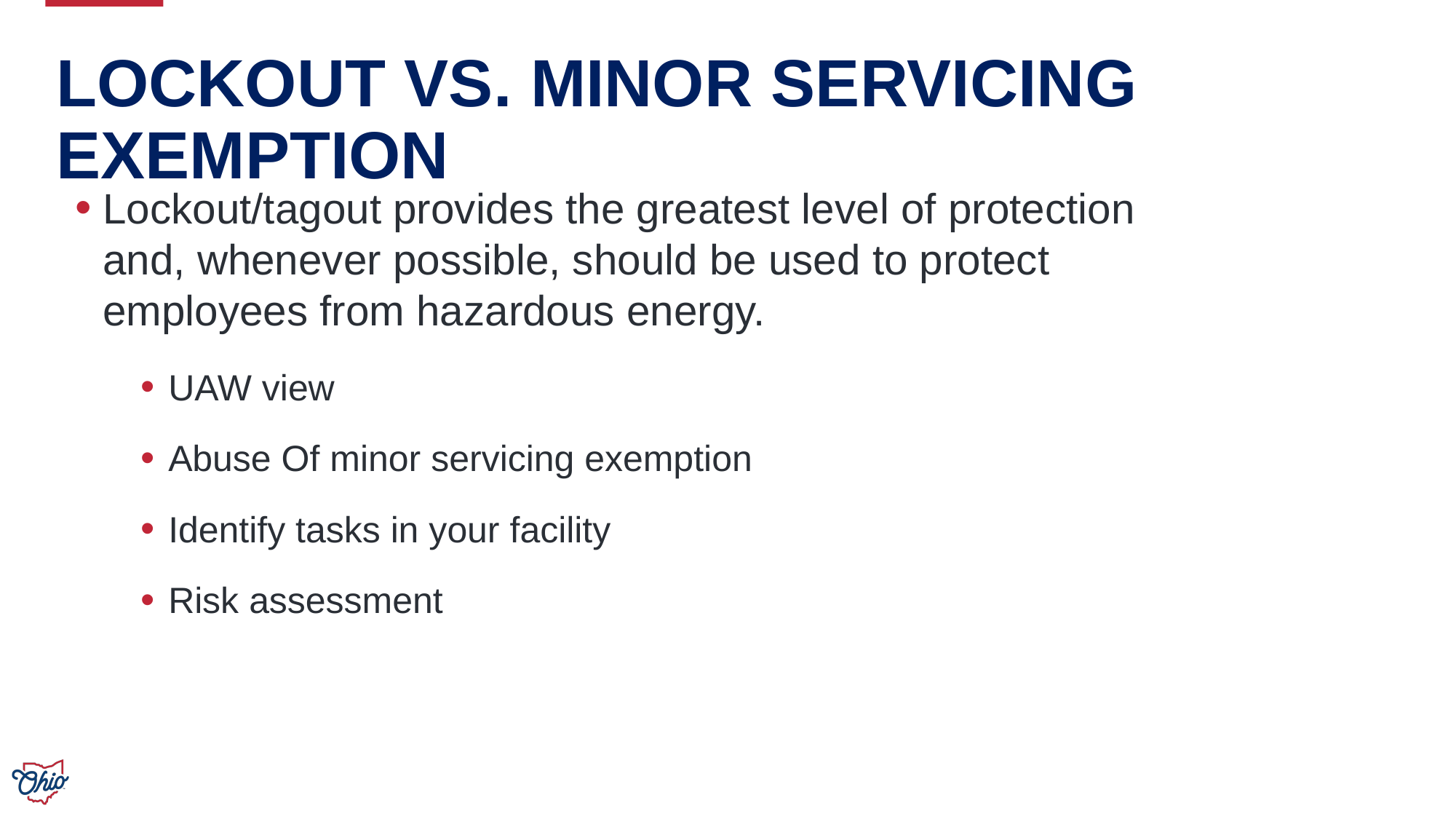

# Lockout Vs. Minor Servicing Exemption
Lockout/tagout provides the greatest level of protection and, whenever possible, should be used to protect employees from hazardous energy.
UAW view
Abuse Of minor servicing exemption
Identify tasks in your facility
Risk assessment